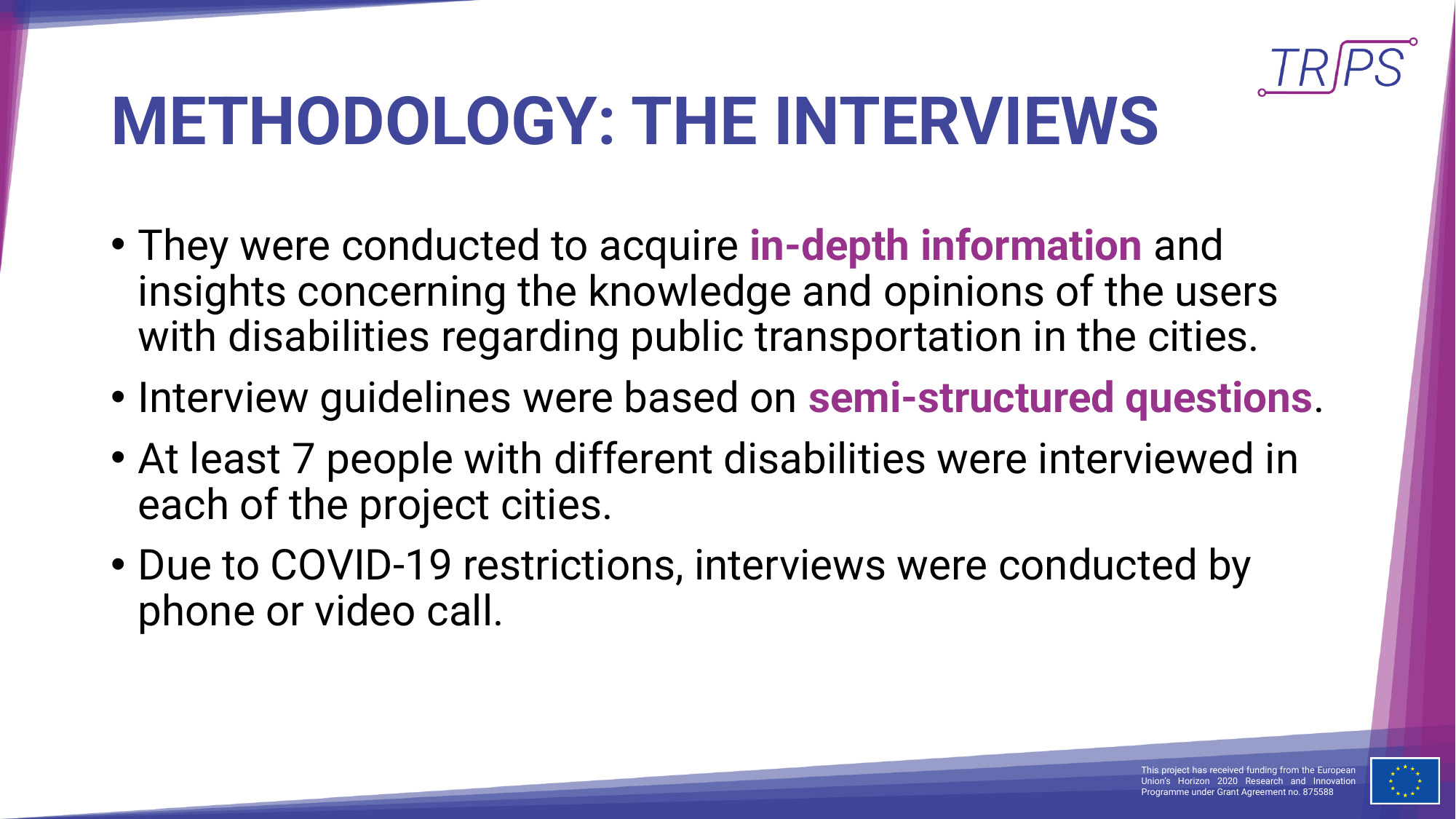

# METHODOLOGY: THE INTERVIEWS
They were conducted to acquire in-depth information and insights concerning the knowledge and opinions of the users with disabilities regarding public transportation in the cities.
Interview guidelines were based on semi-structured questions.
At least 7 people with different disabilities were interviewed in each of the project cities.
Due to COVID-19 restrictions, interviews were conducted by phone or video call.